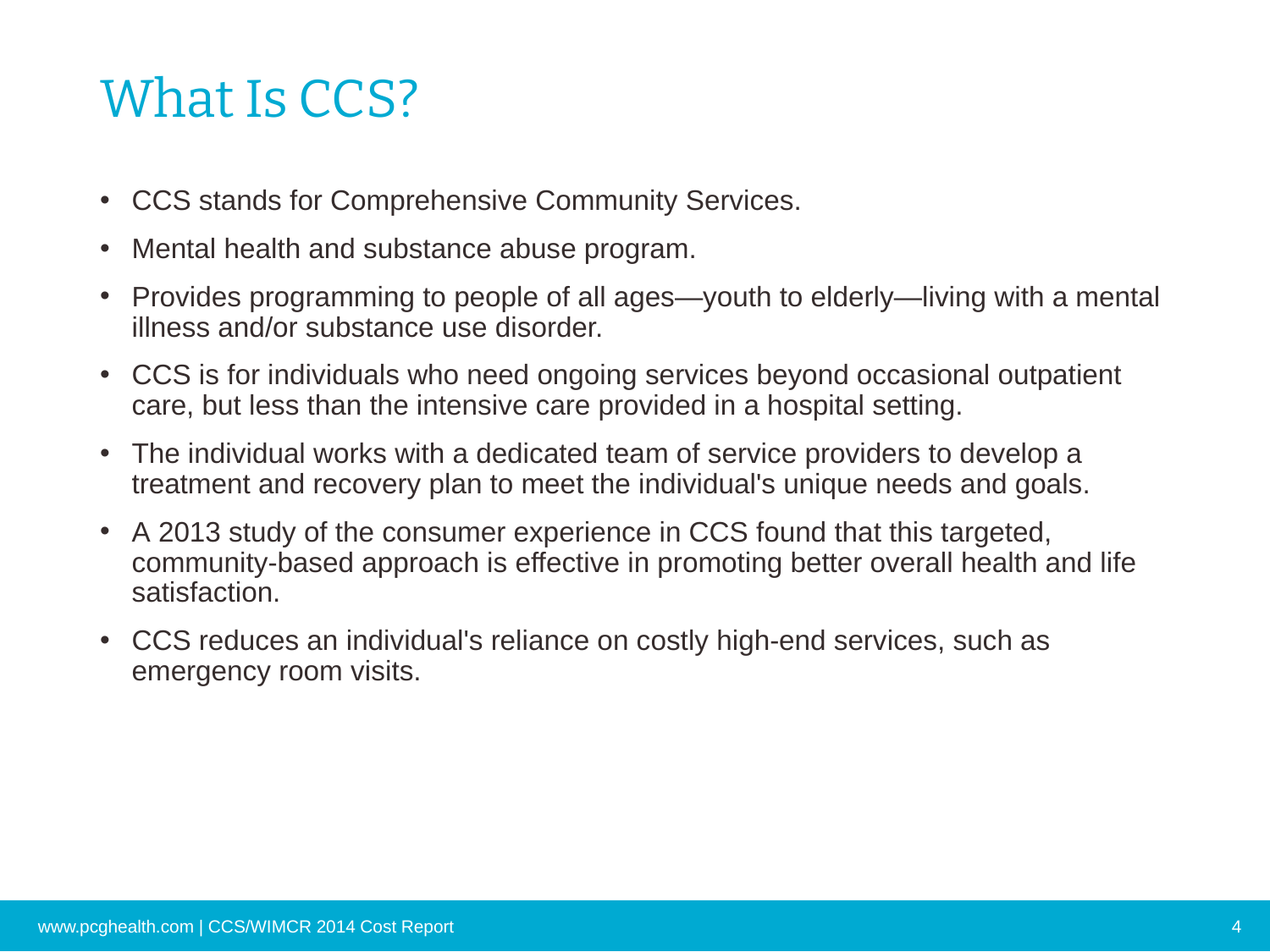

# What Is CCS?
CCS stands for Comprehensive Community Services.
Mental health and substance abuse program.
Provides programming to people of all ages—youth to elderly—living with a mental illness and/or substance use disorder.
CCS is for individuals who need ongoing services beyond occasional outpatient care, but less than the intensive care provided in a hospital setting.
The individual works with a dedicated team of service providers to develop a treatment and recovery plan to meet the individual's unique needs and goals.
A 2013 study of the consumer experience in CCS found that this targeted, community-based approach is effective in promoting better overall health and life satisfaction.
CCS reduces an individual's reliance on costly high-end services, such as emergency room visits.
www.pcghealth.com | CCS/WIMCR 2014 Cost Report
4